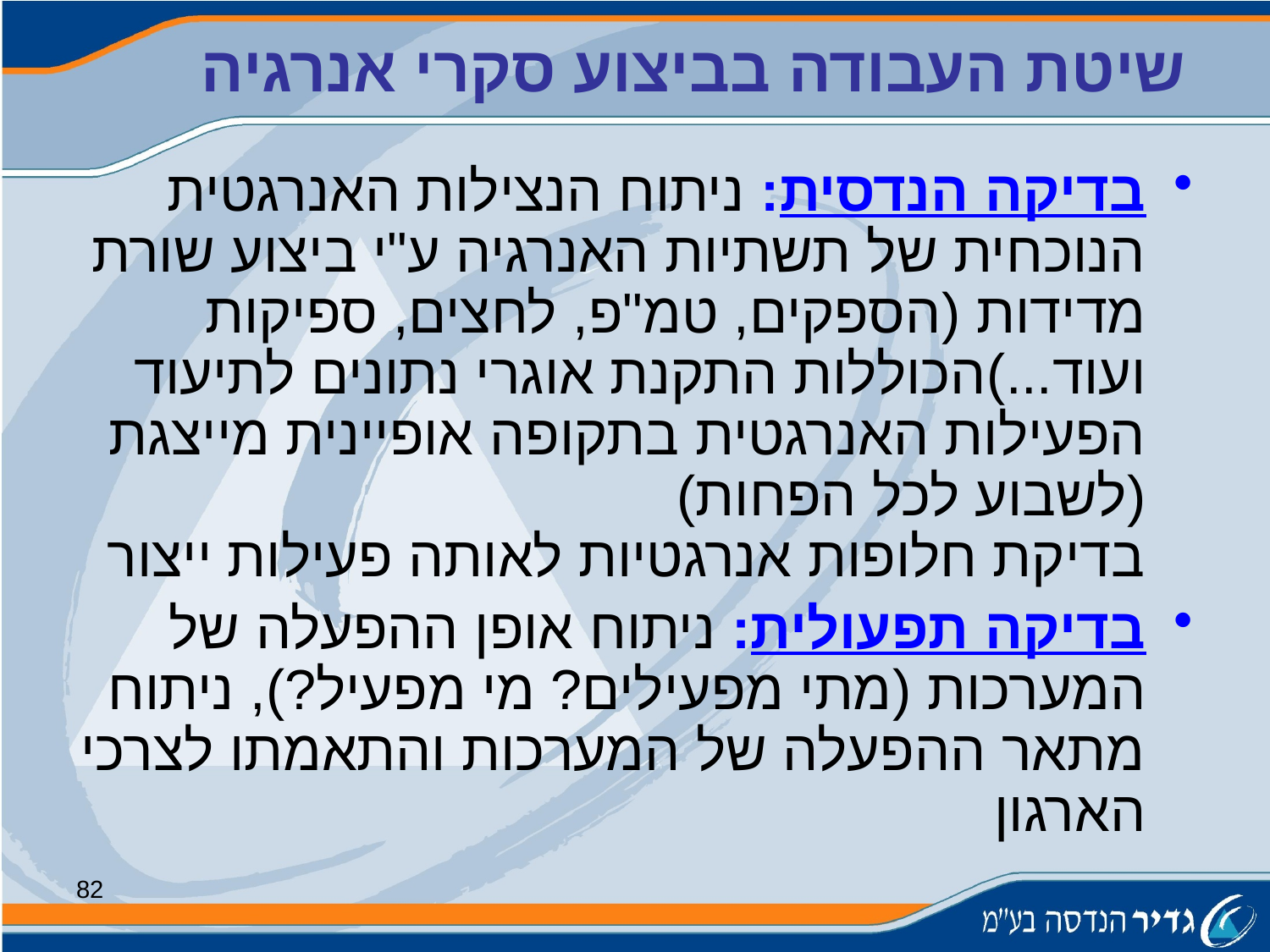

# שיטת העבודה בביצוע סקרי אנרגיה
בדיקה הנדסית: ניתוח הנצילות האנרגטית הנוכחית של תשתיות האנרגיה ע"י ביצוע שורת מדידות (הספקים, טמ"פ, לחצים, ספיקות ועוד...)הכוללות התקנת אוגרי נתונים לתיעוד הפעילות האנרגטית בתקופה אופיינית מייצגת (לשבוע לכל הפחות)
בדיקת חלופות אנרגטיות לאותה פעילות ייצור
בדיקה תפעולית: ניתוח אופן ההפעלה של המערכות (מתי מפעילים? מי מפעיל?), ניתוח מתאר ההפעלה של המערכות והתאמתו לצרכי הארגון

82